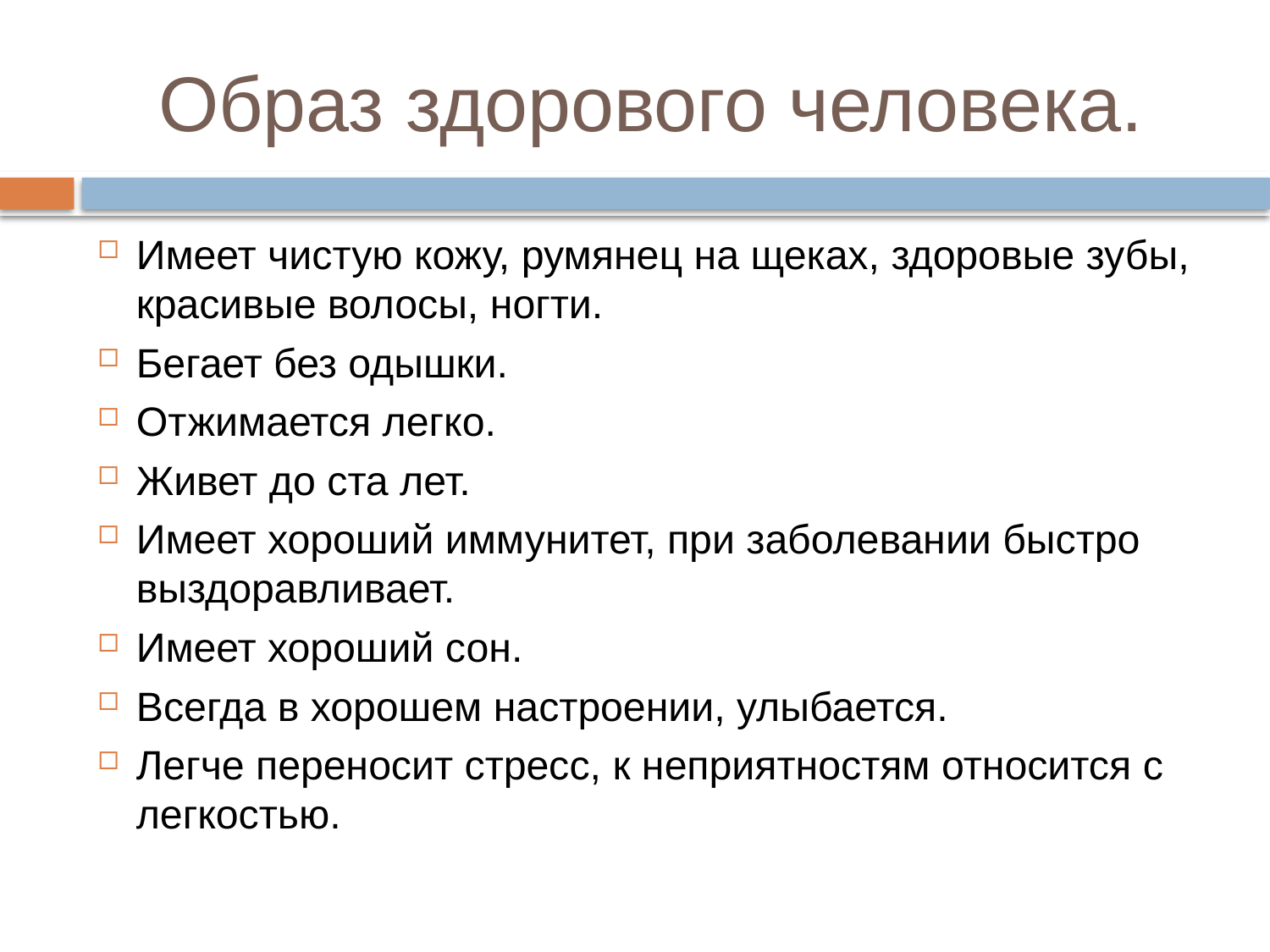

# Образ здорового человека.
Имеет чистую кожу, румянец на щеках, здоровые зубы, красивые волосы, ногти.
Бегает без одышки.
Отжимается легко.
Живет до ста лет.
Имеет хороший иммунитет, при заболевании быстро выздоравливает.
Имеет хороший сон.
Всегда в хорошем настроении, улыбается.
Легче переносит стресс, к неприятностям относится с легкостью.